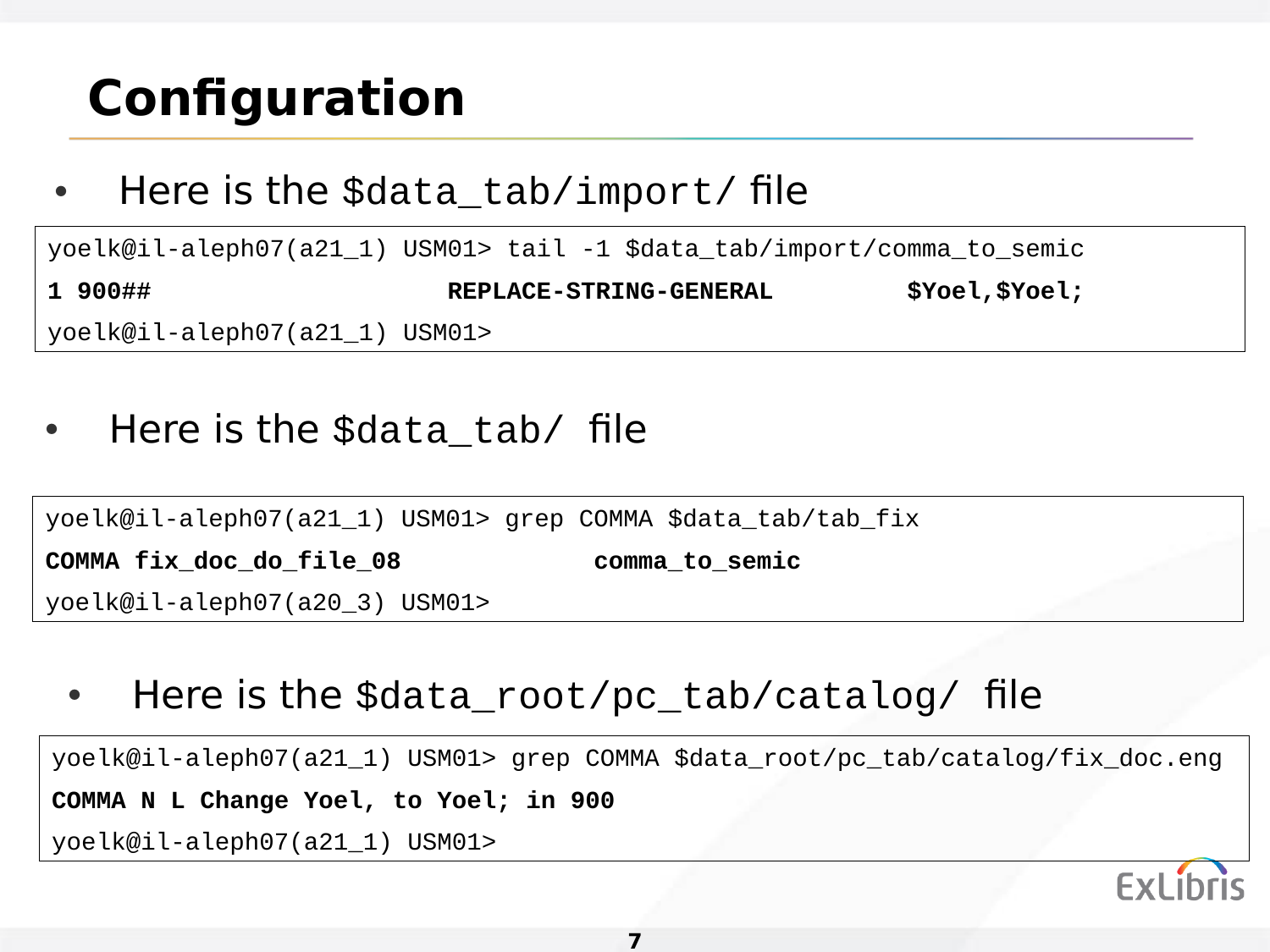

# Configuration
Here is the $data_tab/import/ file
yoelk@il-aleph07(a21_1) USM01> tail -1 $data_tab/import/comma_to_semic
1 900##                    REPLACE-STRING-GENERAL         $Yoel,$Yoel;
yoelk@il-aleph07(a21_1) USM01>
Here is the $data_tab/ file
yoelk@il-aleph07(a21_1) USM01> grep COMMA $data_tab/tab_fix
COMMA fix_doc_do_file_08             comma_to_semic
yoelk@il-aleph07(a20_3) USM01>
Here is the $data_root/pc_tab/catalog/ file

yoelk@il-aleph07(a21_1) USM01> grep COMMA $data_root/pc_tab/catalog/fix_doc.eng
COMMA N L Change Yoel, to Yoel; in 900
yoelk@il-aleph07(a21_1) USM01>

7